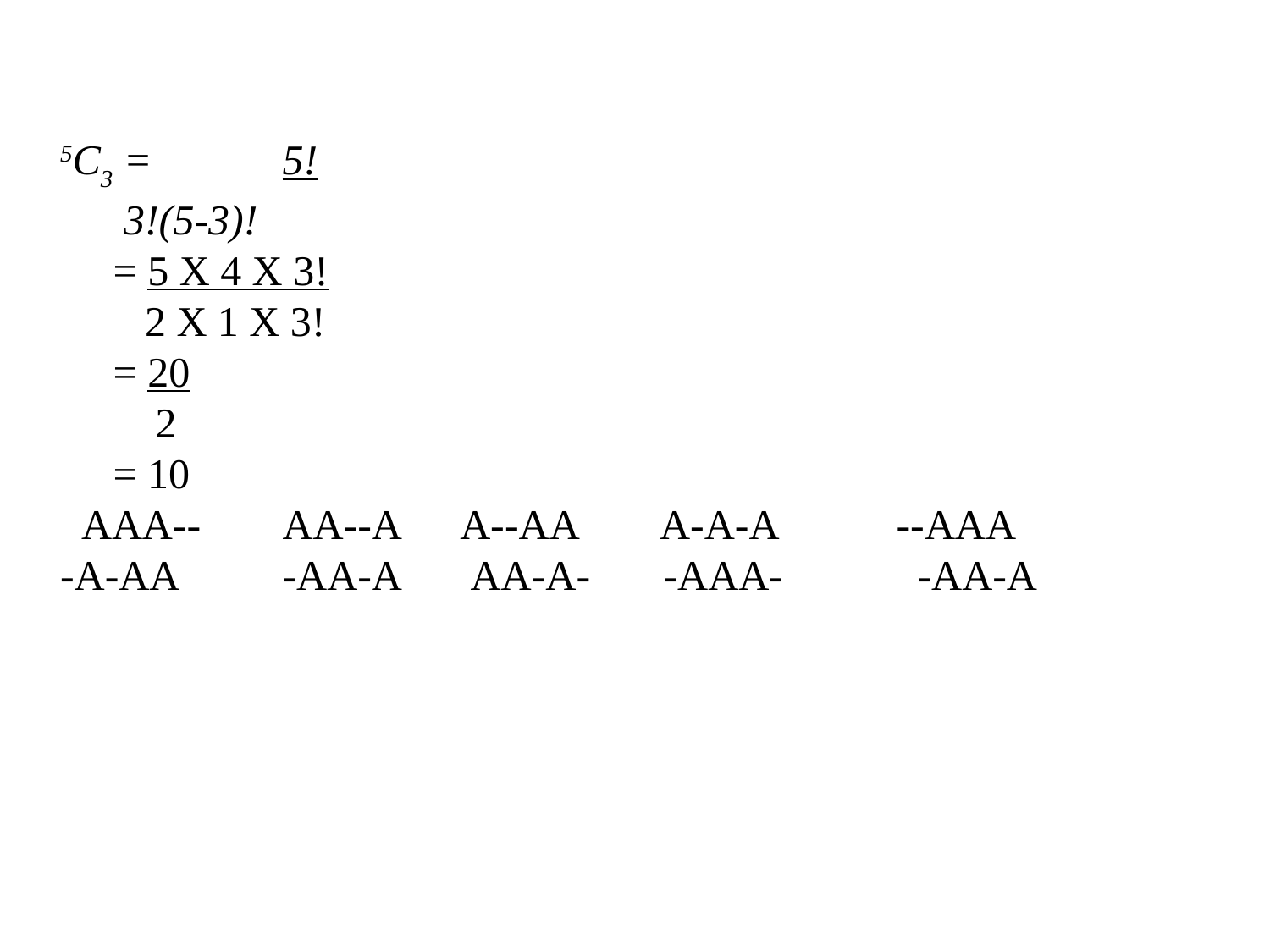

5C3 = 	5!
      3!(5-3)!
     = 5 X 4 X 3!
        2 X 1 X 3!
     = 20
	2
     = 10
  AAA--	AA--A	     A--AA        A-A-A	          --AAA
-A-AA	-AA-A	      AA-A-	-AAA-		-AA-A